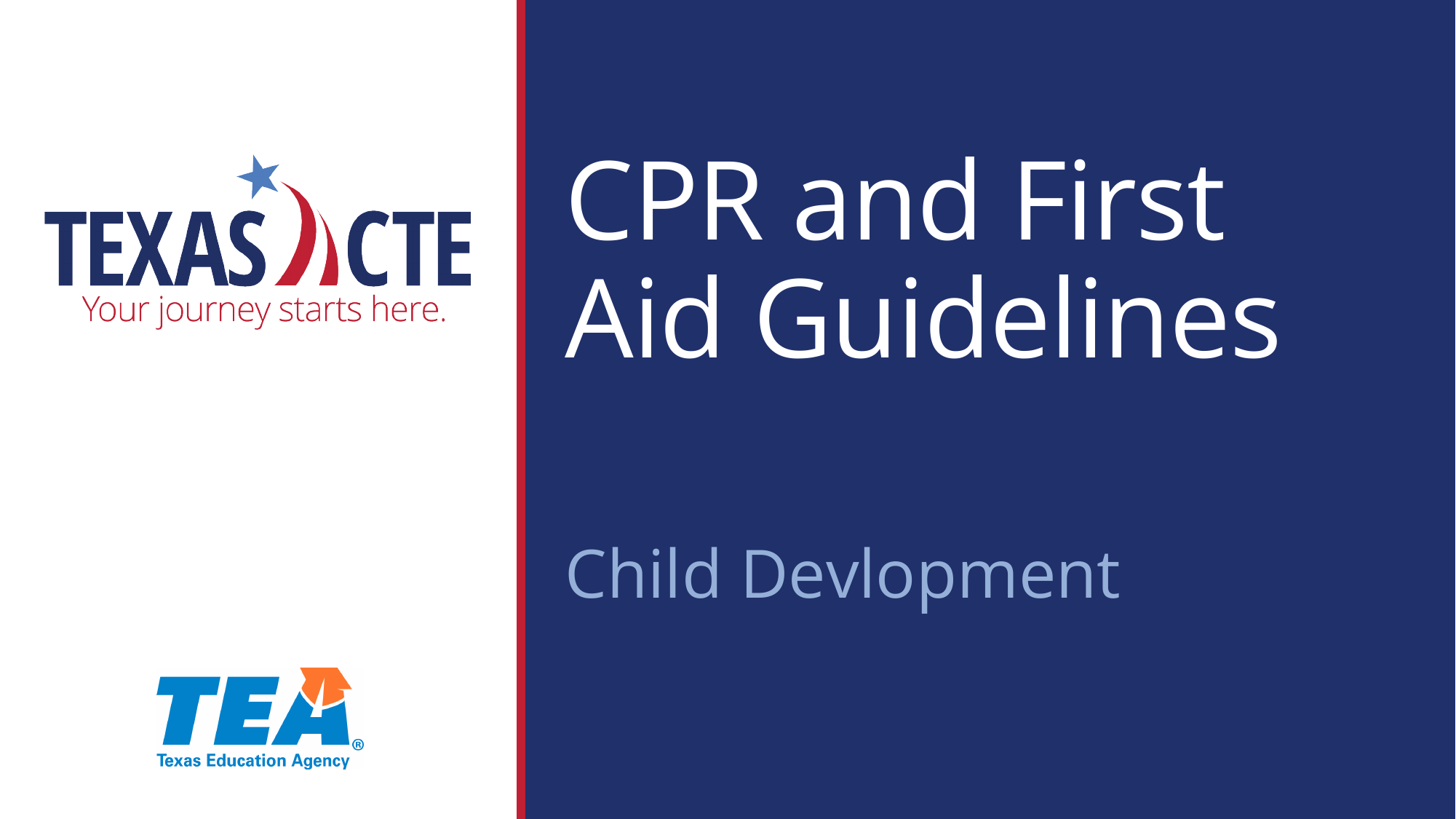

CPR and First Aid Guidelines

Child Devlopment